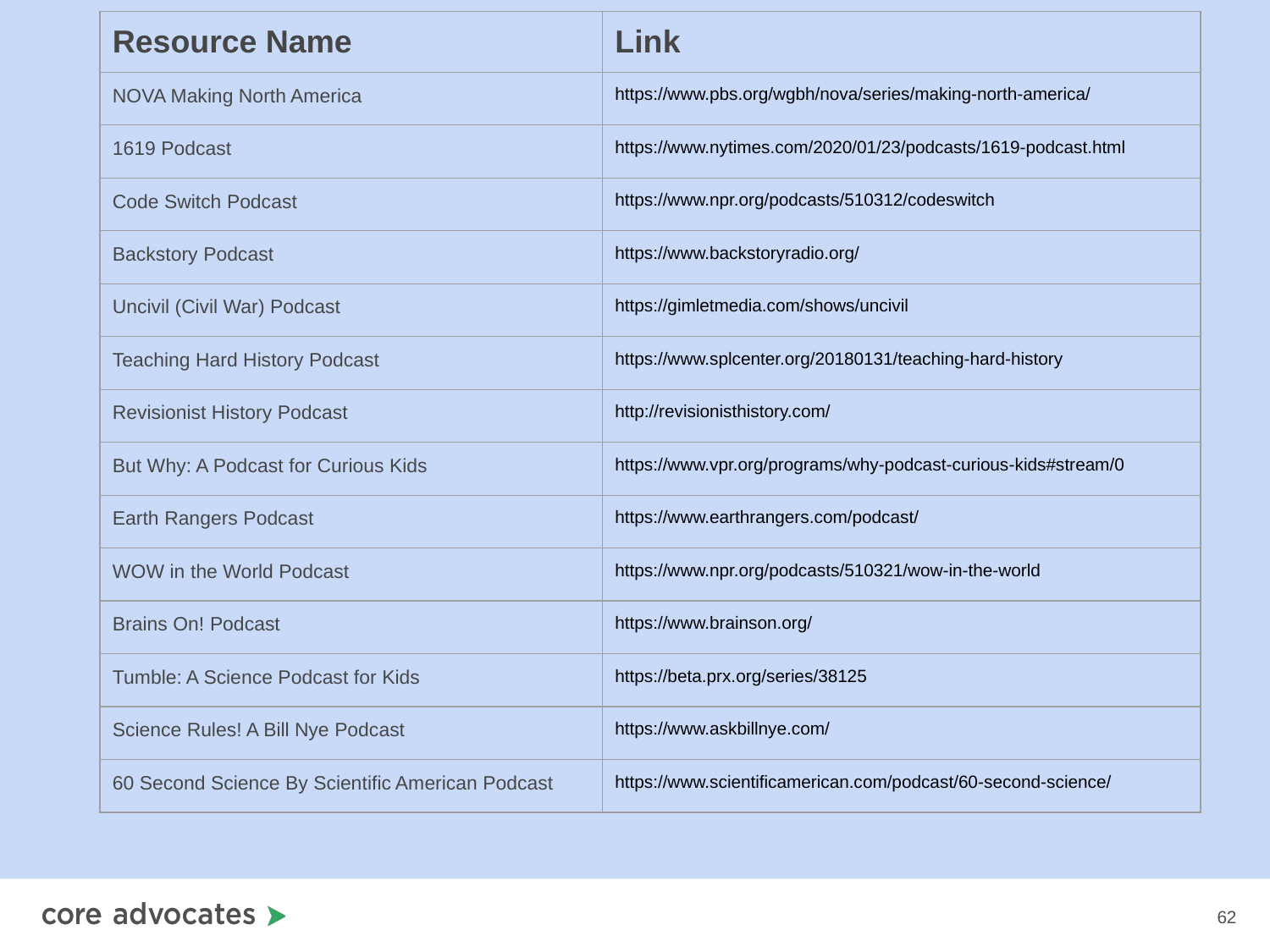

| Resource Name | Link |
| --- | --- |
| NOVA Making North America | https://www.pbs.org/wgbh/nova/series/making-north-america/ |
| 1619 Podcast | https://www.nytimes.com/2020/01/23/podcasts/1619-podcast.html |
| Code Switch Podcast | https://www.npr.org/podcasts/510312/codeswitch |
| Backstory Podcast | https://www.backstoryradio.org/ |
| Uncivil (Civil War) Podcast | https://gimletmedia.com/shows/uncivil |
| Teaching Hard History Podcast | https://www.splcenter.org/20180131/teaching-hard-history |
| Revisionist History Podcast | http://revisionisthistory.com/ |
| But Why: A Podcast for Curious Kids | https://www.vpr.org/programs/why-podcast-curious-kids#stream/0 |
| Earth Rangers Podcast | https://www.earthrangers.com/podcast/ |
| WOW in the World Podcast | https://www.npr.org/podcasts/510321/wow-in-the-world |
| Brains On! Podcast | https://www.brainson.org/ |
| Tumble: A Science Podcast for Kids | https://beta.prx.org/series/38125 |
| Science Rules! A Bill Nye Podcast | https://www.askbillnye.com/ |
| 60 Second Science By Scientific American Podcast | https://www.scientificamerican.com/podcast/60-second-science/ |